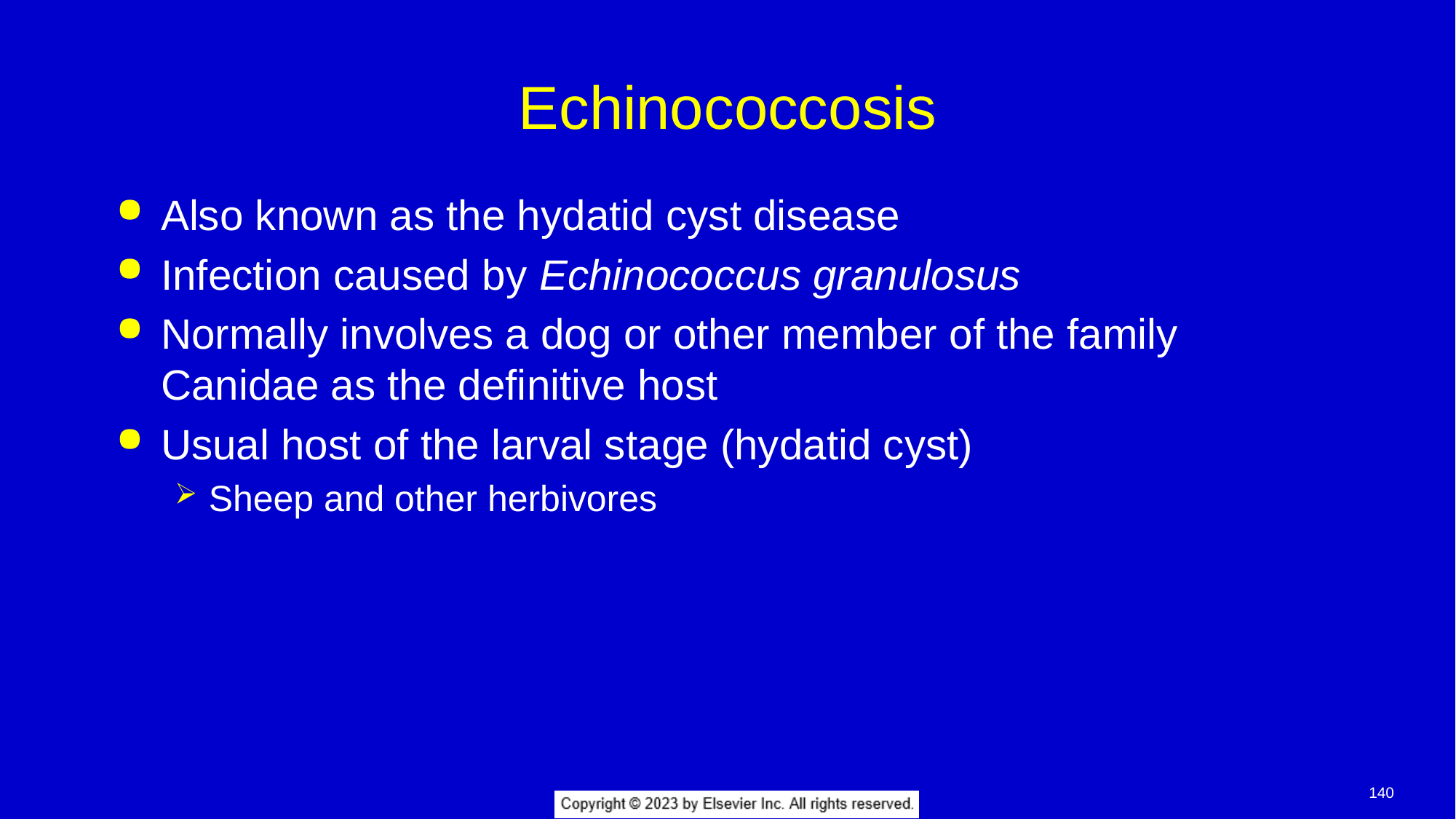

# Echinococcosis
Also known as the hydatid cyst disease
Infection caused by Echinococcus granulosus
Normally involves a dog or other member of the family Canidae as the definitive host
Usual host of the larval stage (hydatid cyst)
Sheep and other herbivores